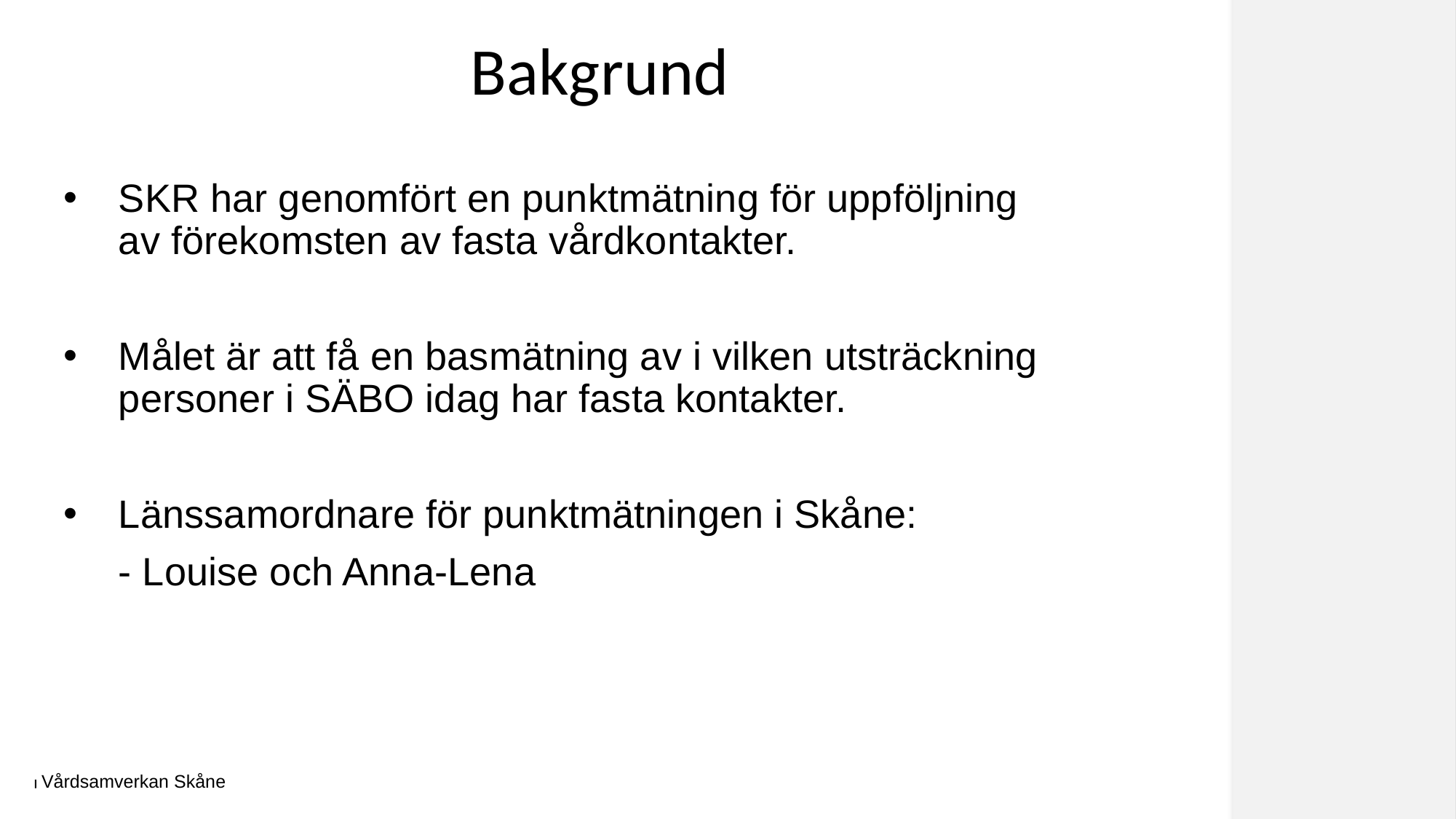

# Bakgrund
SKR har genomfört en punktmätning för uppföljning av förekomsten av fasta vårdkontakter.

Målet är att få en basmätning av i vilken utsträckning personer i SÄBO idag har fasta kontakter.

Länssamordnare för punktmätningen i Skåne:
     - Louise och Anna-Lena